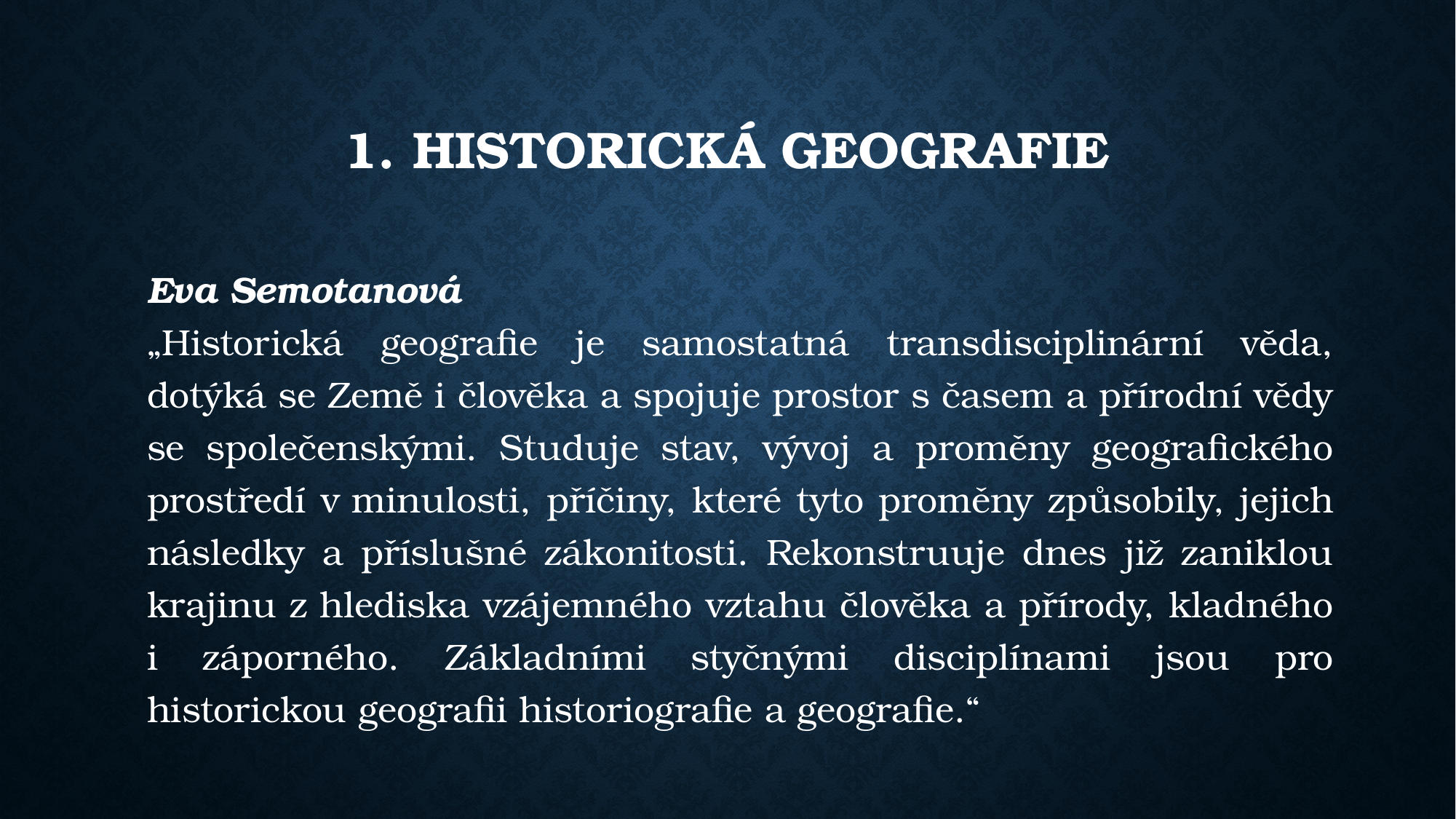

1. historická geografie
	Eva Semotanová
	„Historická geografie je samostatná transdisciplinární věda, dotýká se Země i člověka a spojuje prostor s časem a přírodní vědy se společenskými. Studuje stav, vývoj a proměny geografického prostředí v minulosti, příčiny, které tyto proměny způsobily, jejich následky a příslušné zákonitosti. Rekonstruuje dnes již zaniklou krajinu z hlediska vzájemného vztahu člověka a přírody, kladného i záporného. Základními styčnými disciplínami jsou pro historickou geografii historiografie a geografie.“